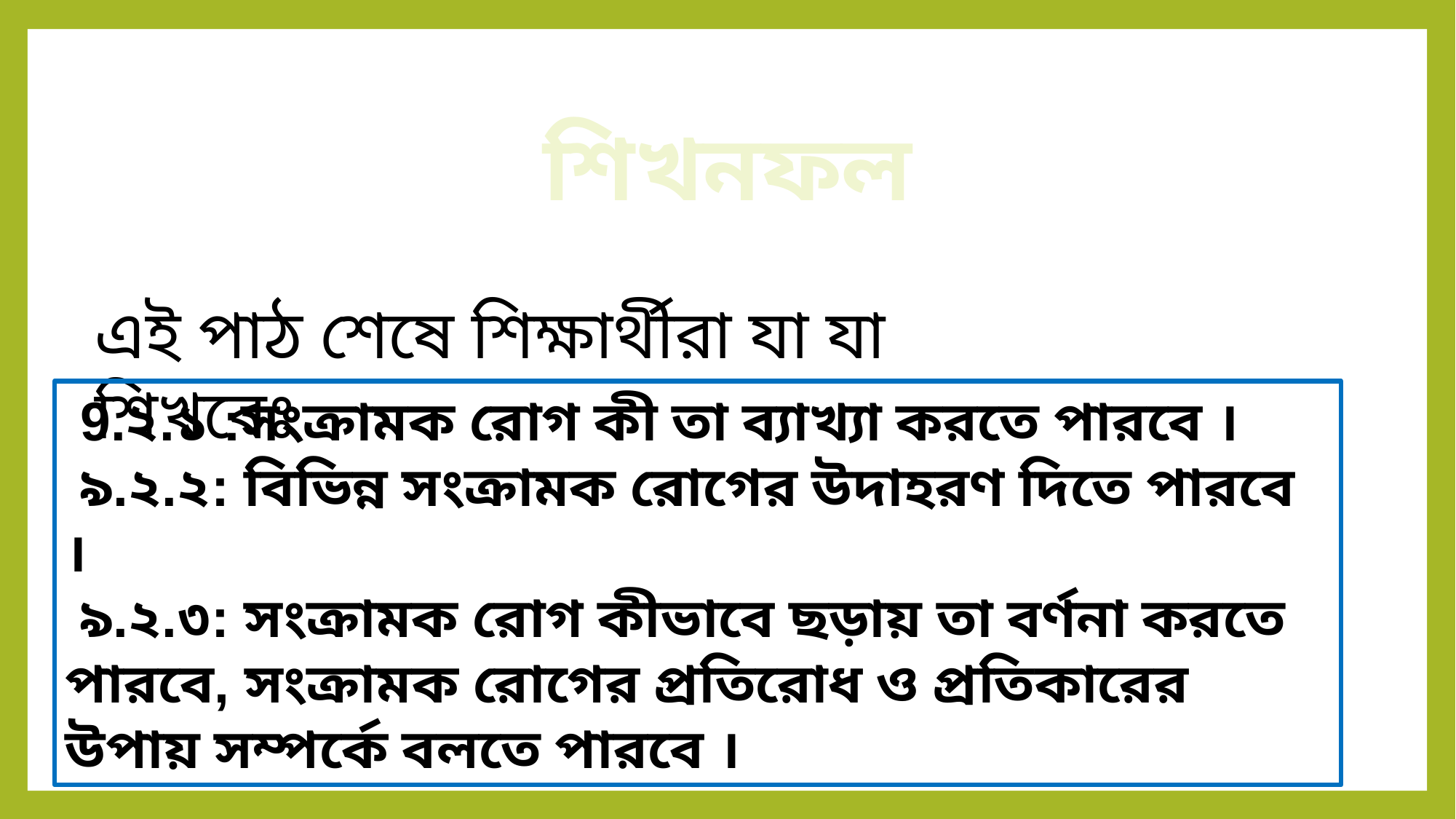

শিখনফল
এই পাঠ শেষে শিক্ষার্থীরা যা যা শিখবেঃ
 9.২.১ :সংক্রামক রোগ কী তা ব্যাখ্যা করতে পারবে ।
 ৯.২.২: বিভিন্ন সংক্রামক রোগের উদাহরণ দিতে পারবে ।
 ৯.২.৩: সংক্রামক রোগ কীভাবে ছড়ায় তা বর্ণনা করতে পারবে, সংক্রামক রোগের প্রতিরোধ ও প্রতিকারের উপায় সম্পর্কে বলতে পারবে ।